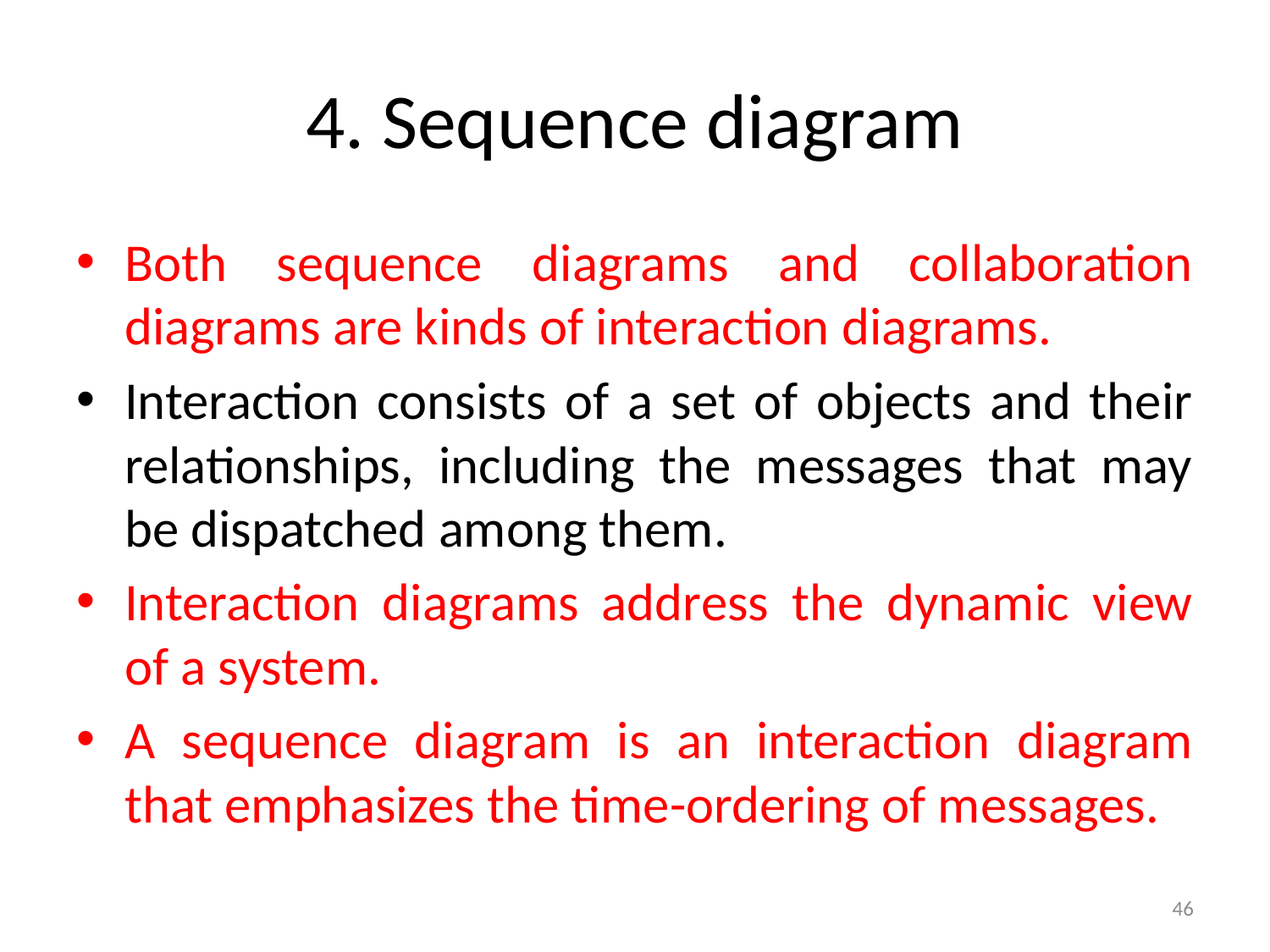

# 4. Sequence diagram
Both sequence diagrams and collaboration diagrams are kinds of interaction diagrams.
Interaction consists of a set of objects and their relationships, including the messages that may be dispatched among them.
Interaction diagrams address the dynamic view of a system.
A sequence diagram is an interaction diagram that emphasizes the time-ordering of messages.
46